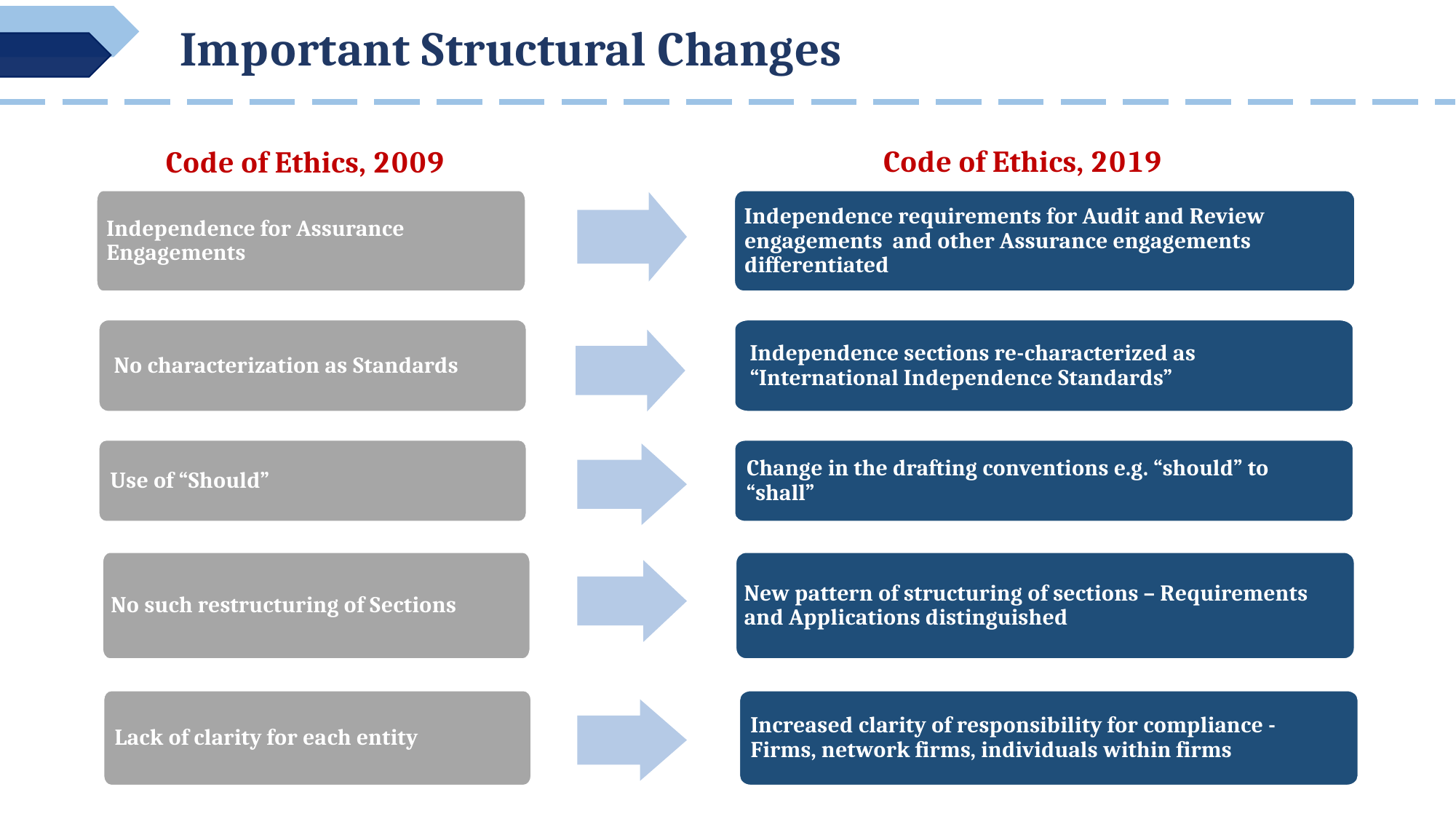

Important Structural Changes

Code of Ethics, 2019
Code of Ethics, 2009
Independence for Assurance Engagements
Independence requirements for Audit and Review engagements  and other Assurance engagements differentiated

No characterization as Standards
Independence sections re-characterized as “International Independence Standards”

Use of “Should”
Change in the drafting conventions e.g. “should” to “shall”

No such restructuring of Sections
New pattern of structuring of sections – Requirements and Applications distinguished

Lack of clarity for each entity
Increased clarity of responsibility for compliance - Firms, network firms, individuals within firms